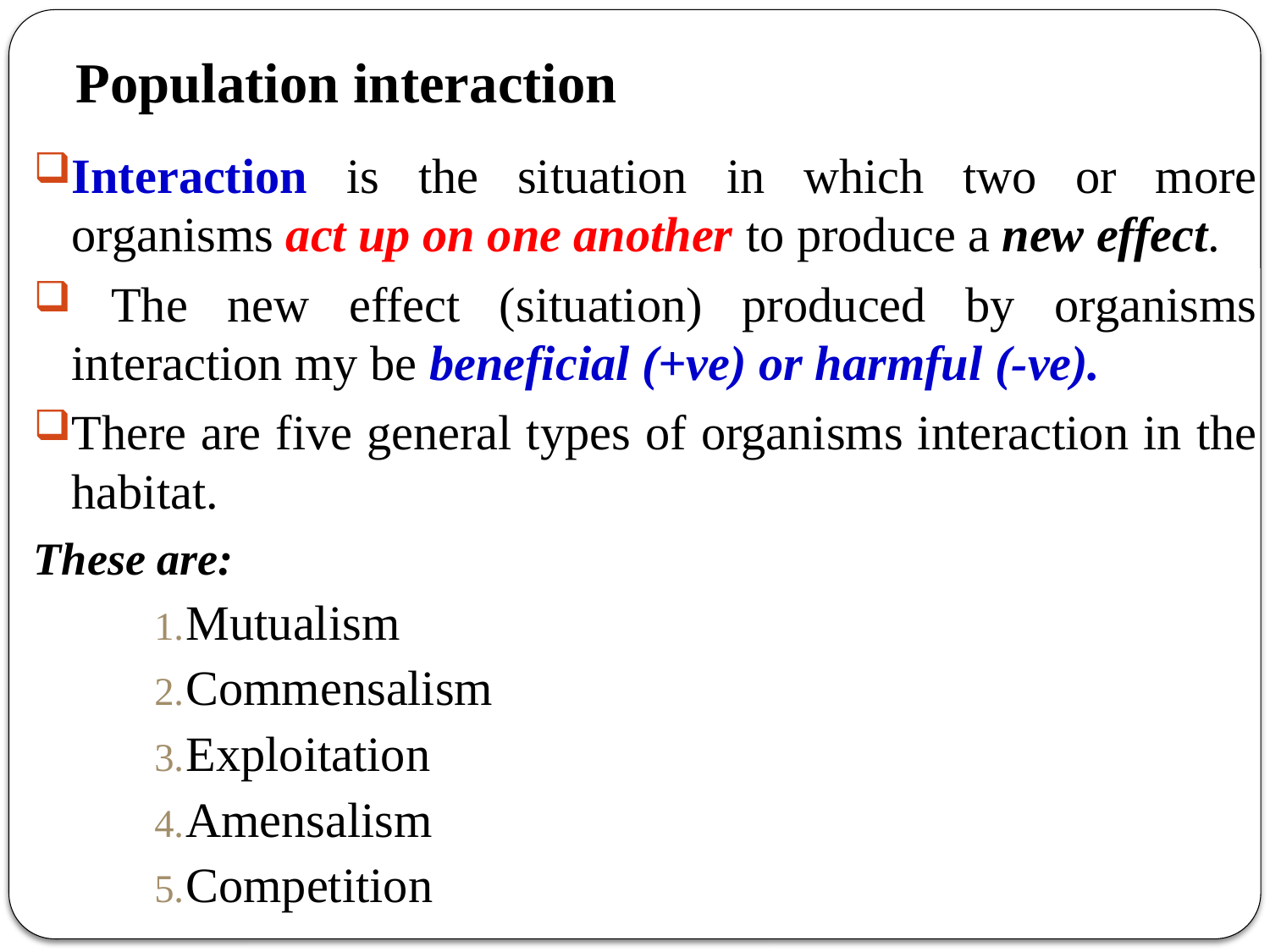

# Population interaction
Interaction is the situation in which two or more organisms act up on one another to produce a new effect.
 The new effect (situation) produced by organisms interaction my be beneficial (+ve) or harmful (-ve).
There are five general types of organisms interaction in the habitat.
These are:
Mutualism
Commensalism
Exploitation
Amensalism
Competition